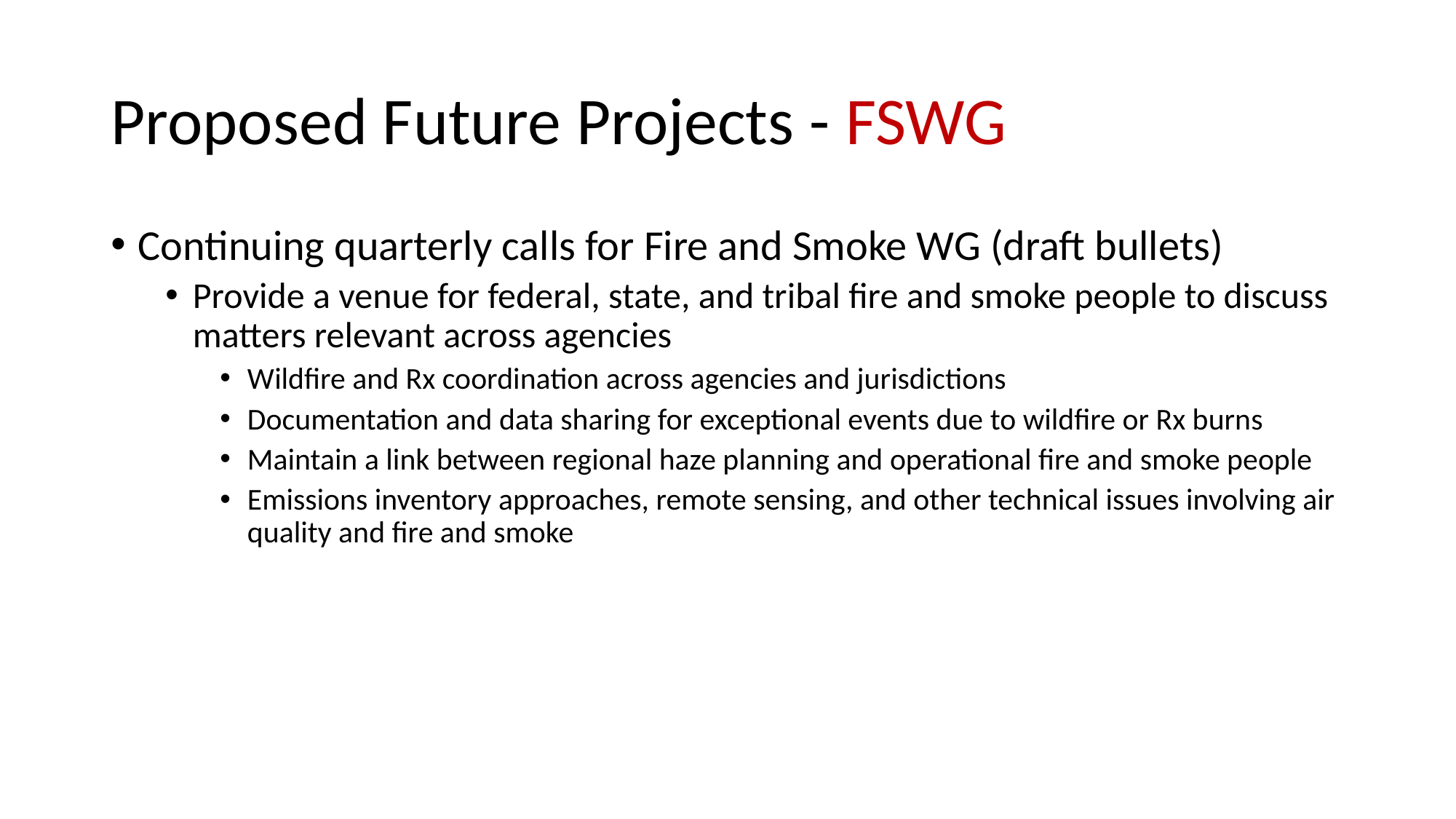

# Proposed Future Projects - FSWG
Continuing quarterly calls for Fire and Smoke WG (draft bullets)
Provide a venue for federal, state, and tribal fire and smoke people to discuss matters relevant across agencies
Wildfire and Rx coordination across agencies and jurisdictions
Documentation and data sharing for exceptional events due to wildfire or Rx burns
Maintain a link between regional haze planning and operational fire and smoke people
Emissions inventory approaches, remote sensing, and other technical issues involving air quality and fire and smoke